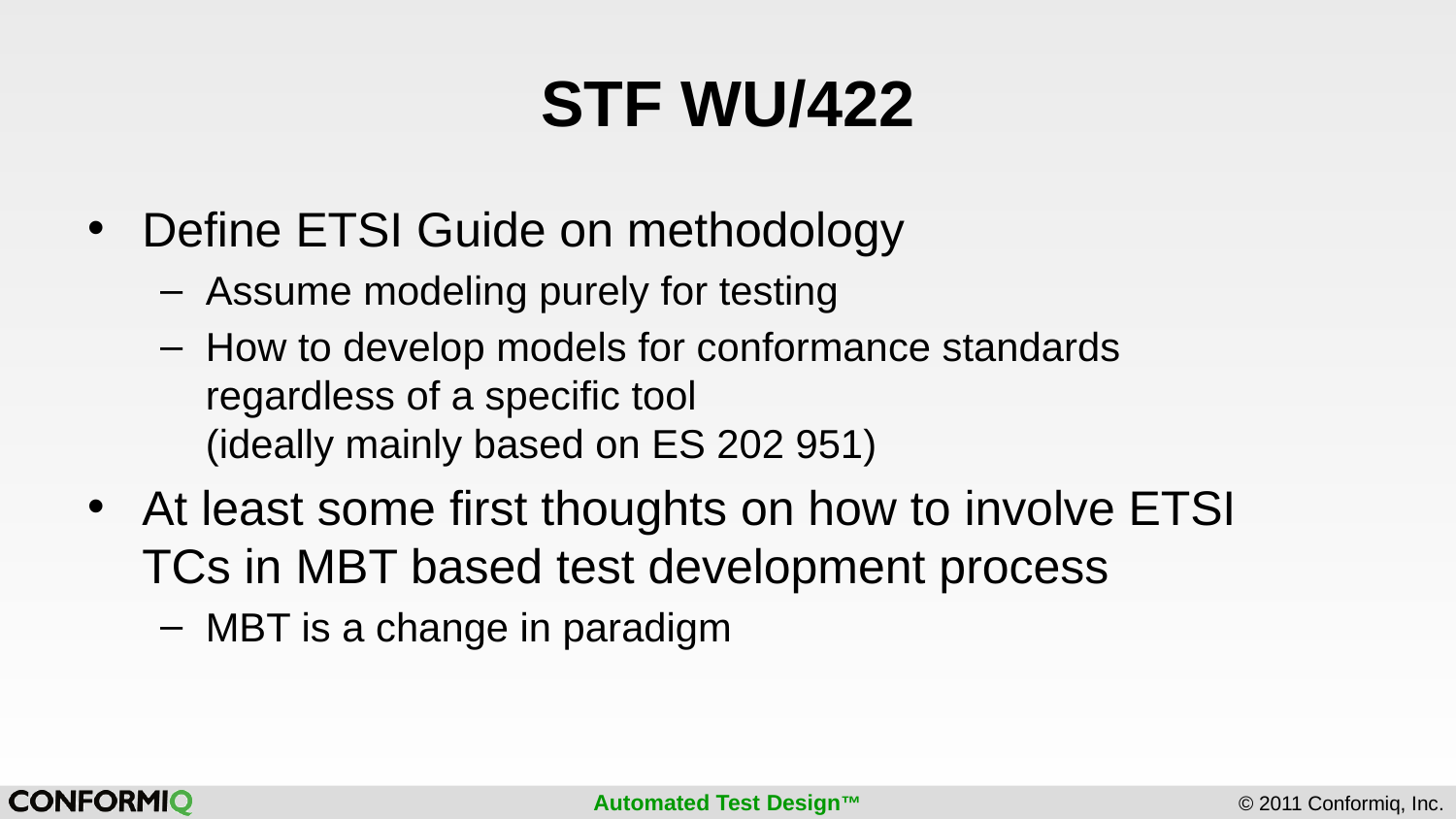

# STF WU/422
Define ETSI Guide on methodology
Assume modeling purely for testing
How to develop models for conformance standards regardless of a specific tool
(ideally mainly based on ES 202 951)
At least some first thoughts on how to involve ETSI TCs in MBT based test development process
MBT is a change in paradigm